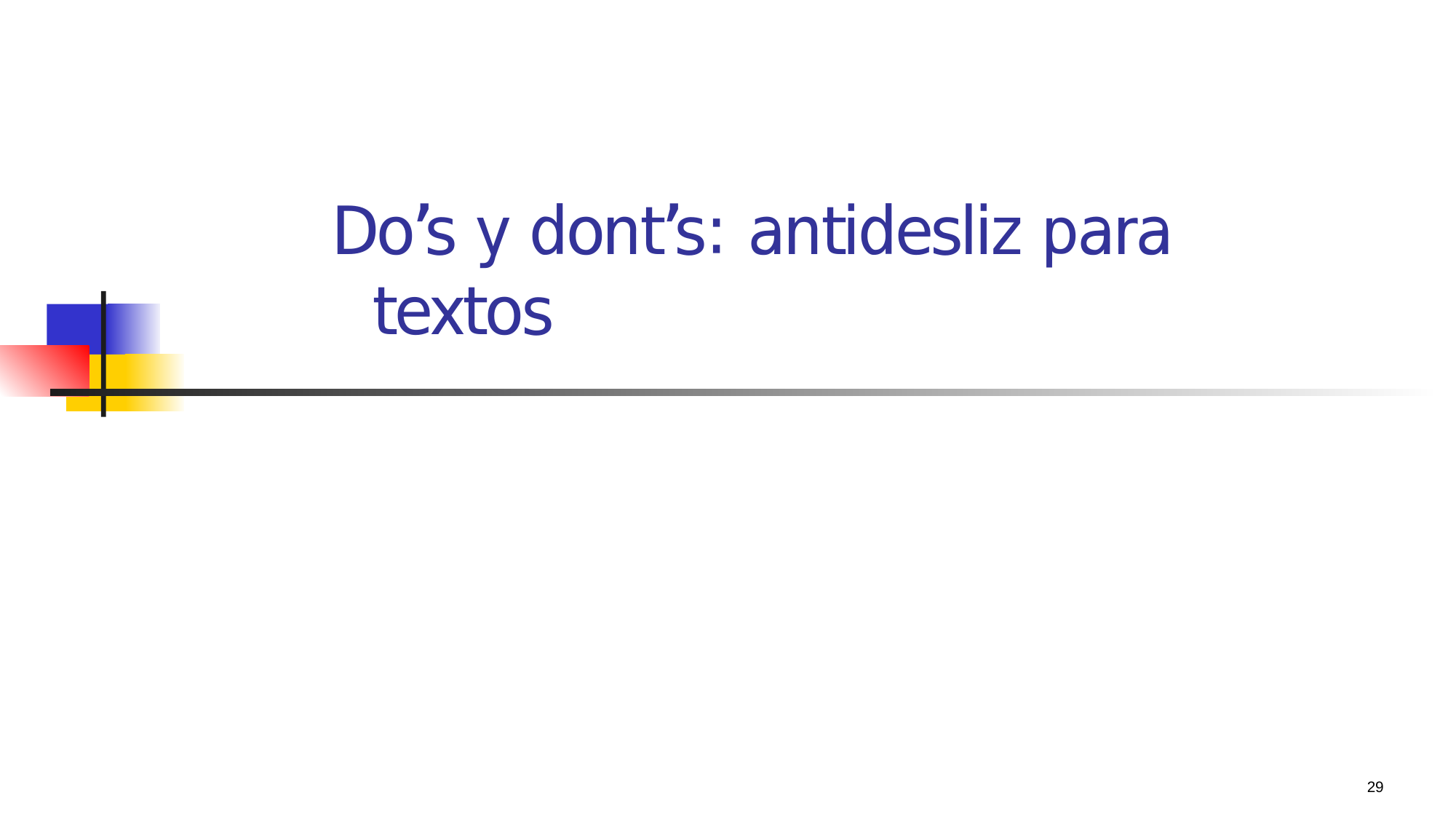

# Do’s y dont’s: antidesliz para textos

29